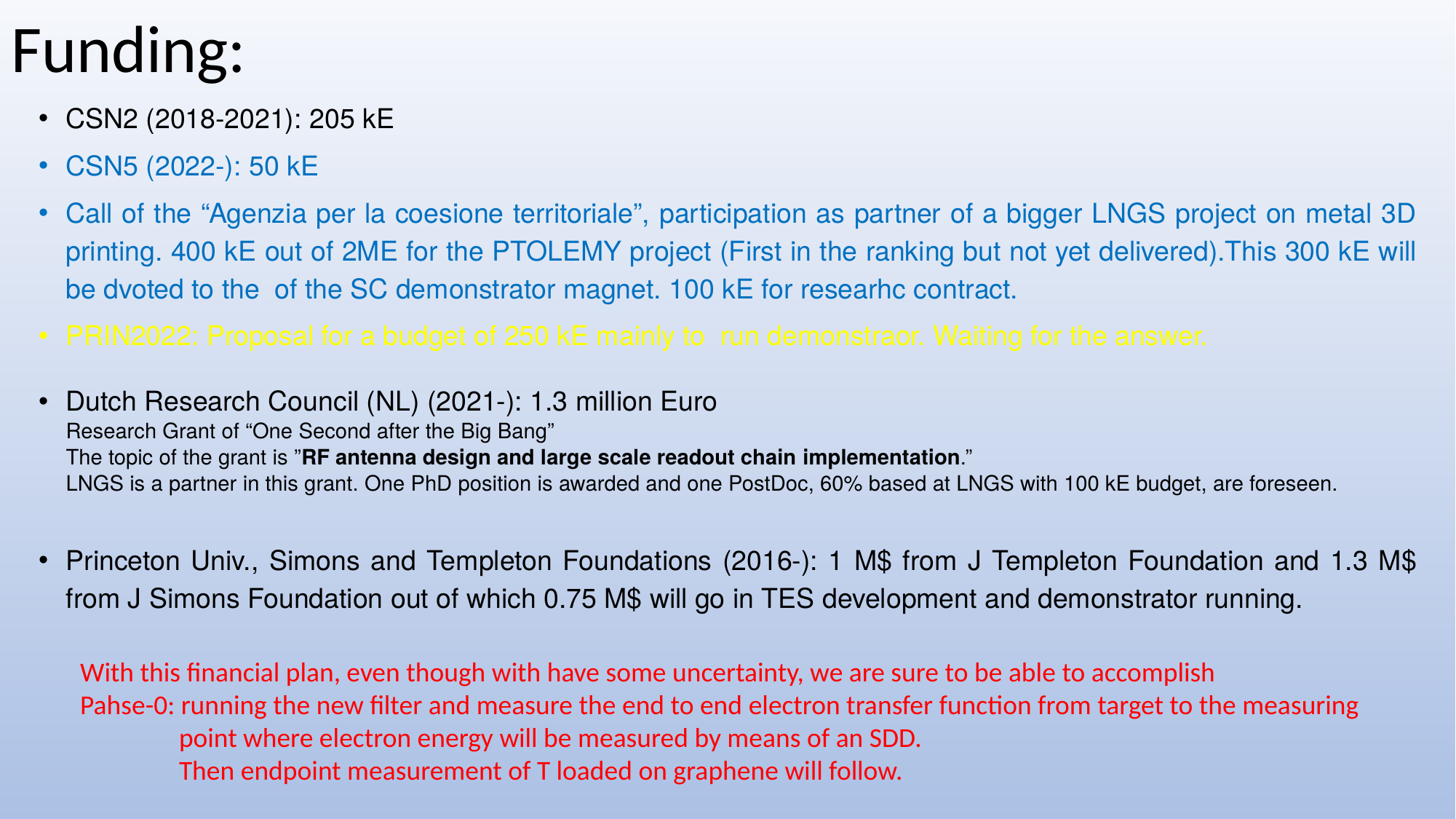

# Funding:
CSN2 (2018-2021): 205 kE
CSN5 (2022-): 50 kE
Call of the “Agenzia per la coesione territoriale”, participation as partner of a bigger LNGS project on metal 3D printing. 400 kE out of 2ME for the PTOLEMY project (First in the ranking but not yet delivered).This 300 kE will be dvoted to the  of the SC demonstrator magnet. 100 kE for researhc contract.
PRIN2022: Proposal for a budget of 250 kE mainly to  run demonstraor. Waiting for the answer.

Dutch Research Council (NL) (2021-): 1.3 million Euro
Research Grant of “One Second after the Big Bang”
The topic of the grant is ”RF antenna design and large scale readout chain implementation.”
LNGS is a partner in this grant. One PhD position is awarded and one PostDoc, 60% based at LNGS with 100 kE budget, are foreseen.

Princeton Univ., Simons and Templeton Foundations (2016-): 1 M$ from J Templeton Foundation and 1.3 M$ from J Simons Foundation out of which 0.75 M$ will go in TES development and demonstrator running.
With this financial plan, even though with have some uncertainty, we are sure to be able to accomplish
Pahse-0: running the new filter and measure the end to end electron transfer function from target to the measuring
                point where electron energy will be measured by means of an SDD.
                Then endpoint measurement of T loaded on graphene will follow.